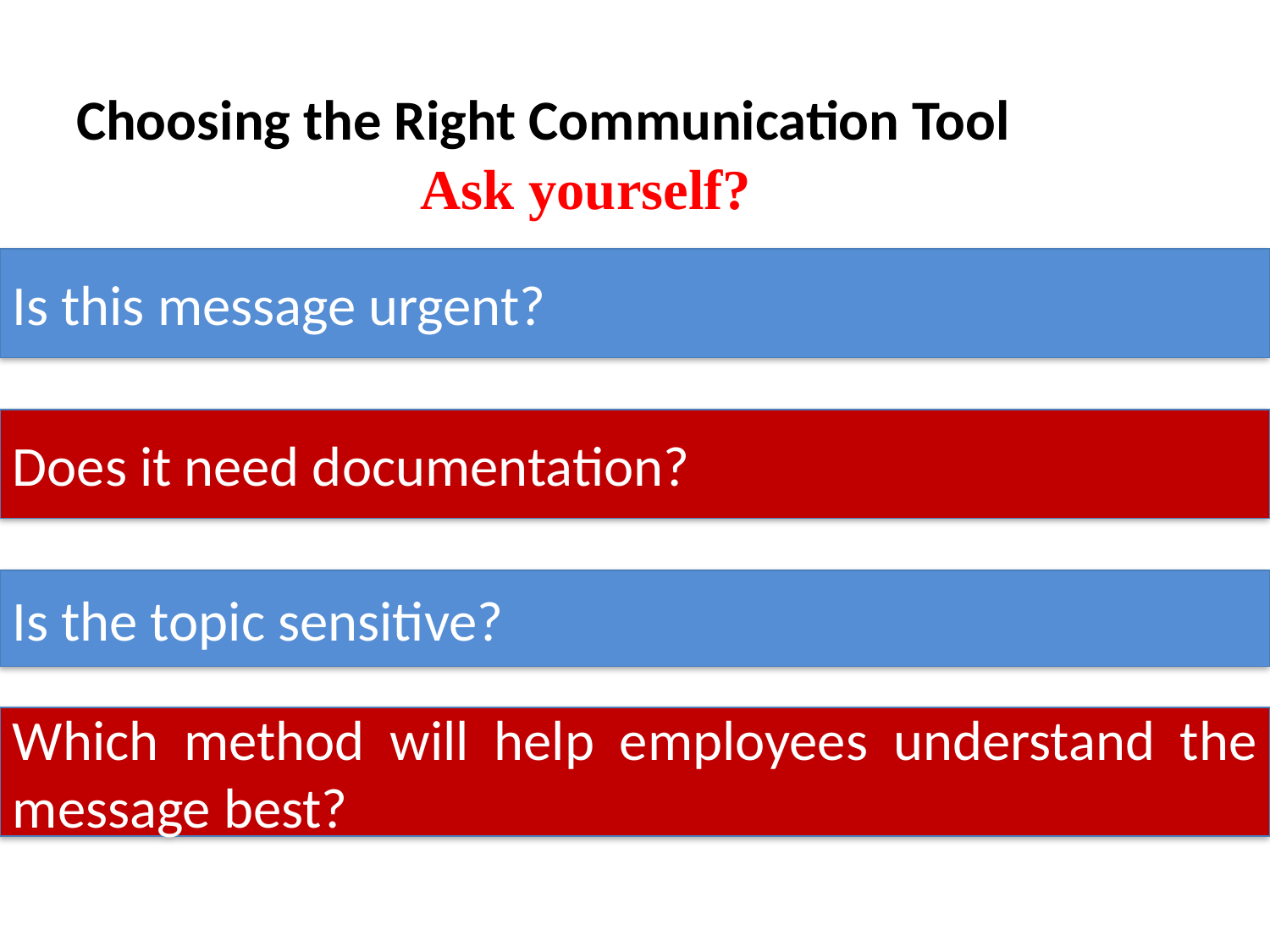

# Choosing the Right Communication Tool
Ask yourself?
Is this message urgent?
Does it need documentation?
Is the topic sensitive?
Which method will help employees understand the message best?